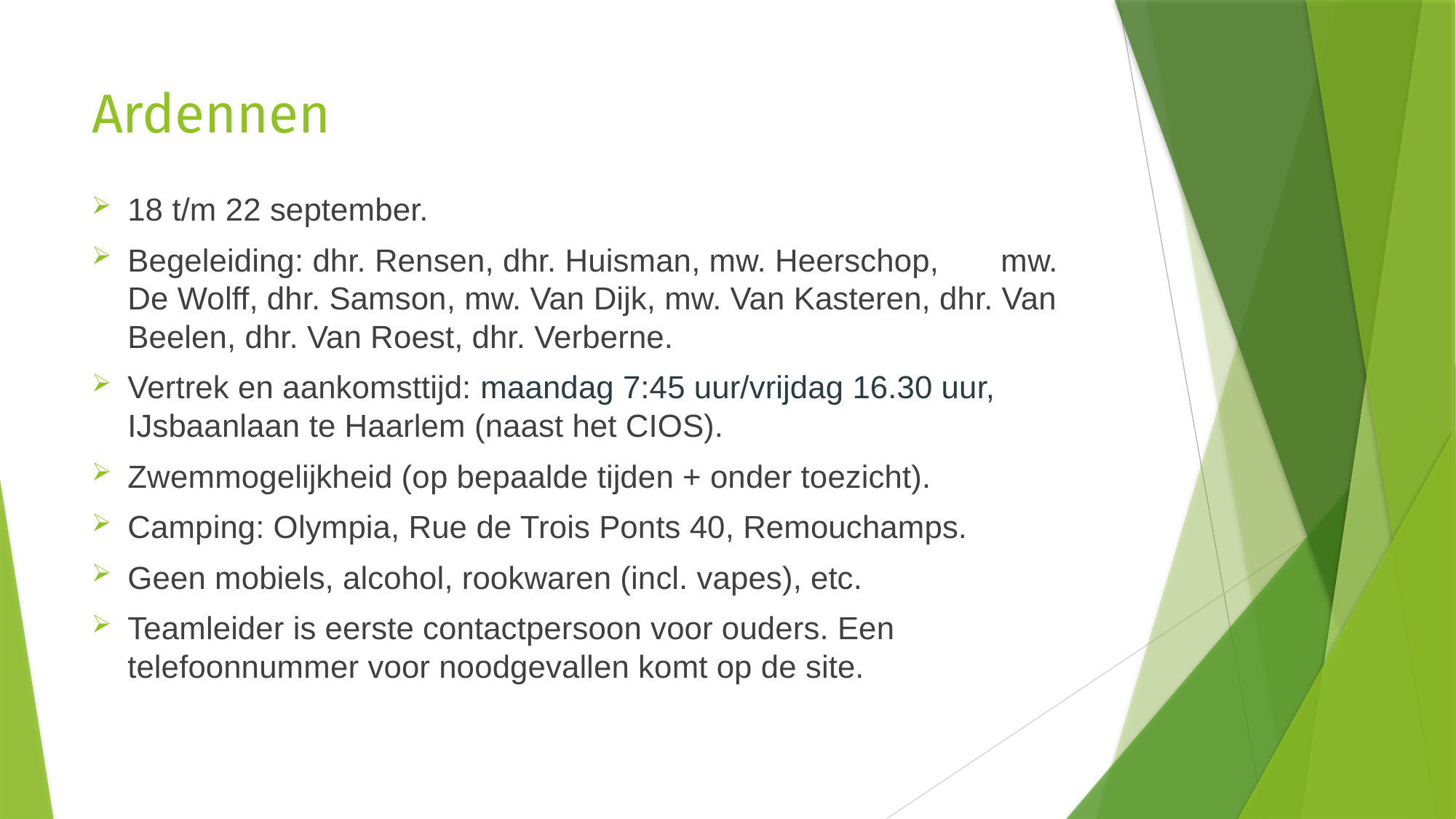

# Ardennen
18 t/m 22 september.
Begeleiding: dhr. Rensen, dhr. Huisman, mw. Heerschop,       mw. De Wolff, dhr. Samson, mw. Van Dijk, mw. Van Kasteren, dhr. Van Beelen, dhr. Van Roest, dhr. Verberne.
Vertrek en aankomsttijd: maandag 7:45 uur/vrijdag 16.30 uur, IJsbaanlaan te Haarlem (naast het CIOS).
Zwemmogelijkheid (op bepaalde tijden + onder toezicht).
Camping: Olympia, Rue de Trois Ponts 40, Remouchamps.
Geen mobiels, alcohol, rookwaren (incl. vapes), etc.
Teamleider is eerste contactpersoon voor ouders. Een telefoonnummer voor noodgevallen komt op de site.